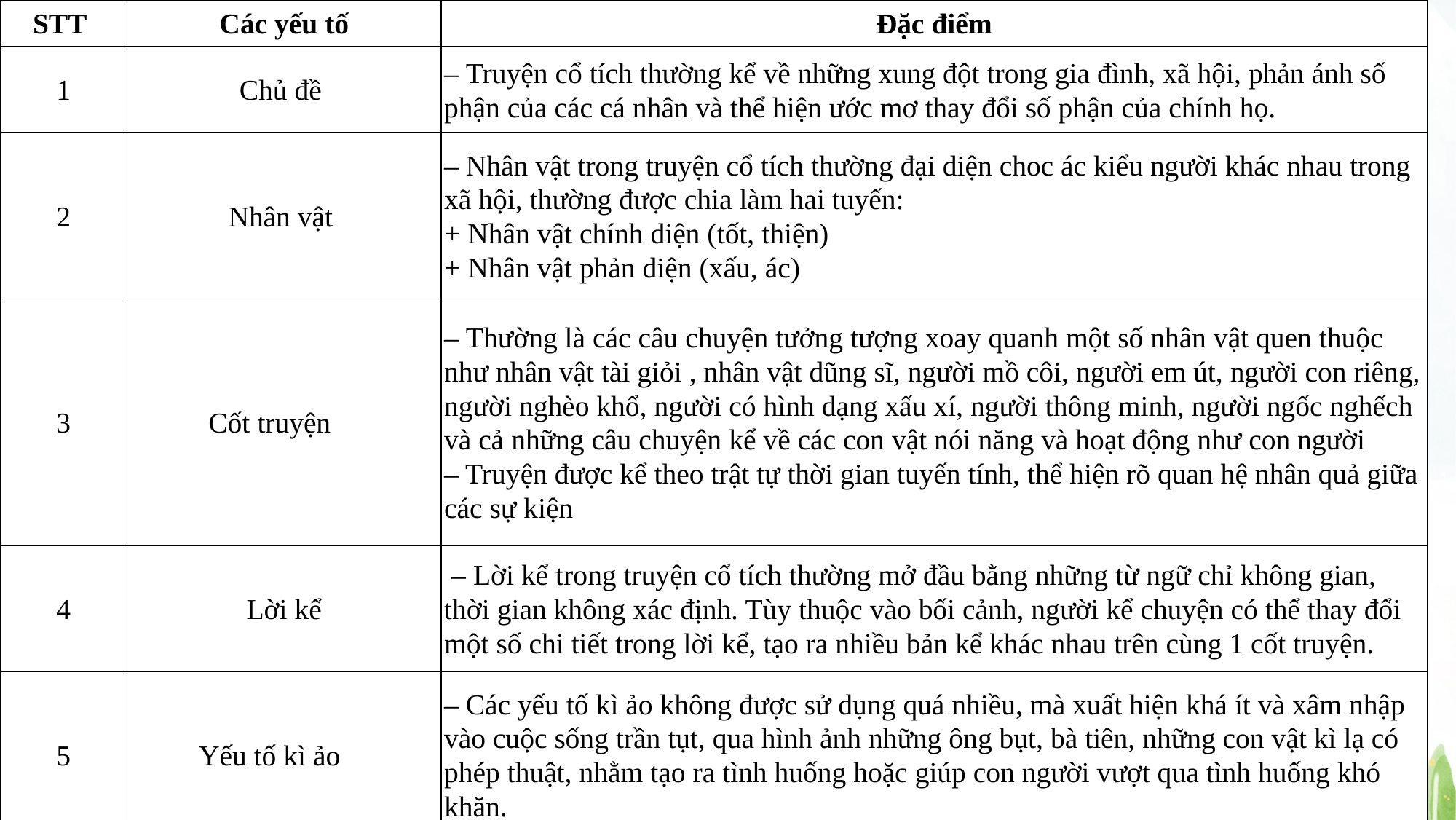

| STT | Các yếu tố | Đặc điểm |
| --- | --- | --- |
| 1 | Chủ đề | – Truyện cổ tích thường kể về những xung đột trong gia đình, xã hội, phản ánh số phận của các cá nhân và thể hiện ước mơ thay đổi số phận của chính họ. |
| 2 | Nhân vật | – Nhân vật trong truyện cổ tích thường đại diện choc ác kiểu người khác nhau trong xã hội, thường được chia làm hai tuyến: + Nhân vật chính diện (tốt, thiện) + Nhân vật phản diện (xấu, ác) |
| 3 | Cốt truyện | – Thường là các câu chuyện tưởng tượng xoay quanh một số nhân vật quen thuộc như nhân vật tài giỏi , nhân vật dũng sĩ, người mồ côi, người em út, người con riêng, người nghèo khổ, người có hình dạng xấu xí, người thông minh, người ngốc nghếch và cả những câu chuyện kể về các con vật nói năng và hoạt động như con người – Truyện được kể theo trật tự thời gian tuyến tính, thể hiện rõ quan hệ nhân quả giữa các sự kiện |
| 4 | Lời kể | – Lời kể trong truyện cổ tích thường mở đầu bằng những từ ngữ chỉ không gian, thời gian không xác định. Tùy thuộc vào bối cảnh, người kể chuyện có thể thay đổi một số chi tiết trong lời kể, tạo ra nhiều bản kể khác nhau trên cùng 1 cốt truyện. |
| 5 | Yếu tố kì ảo | – Các yếu tố kì ảo không được sử dụng quá nhiều, mà xuất hiện khá ít và xâm nhập vào cuộc sống trần tụt, qua hình ảnh những ông bụt, bà tiên, những con vật kì lạ có phép thuật, nhằm tạo ra tình huống hoặc giúp con người vượt qua tình huống khó khăn. |